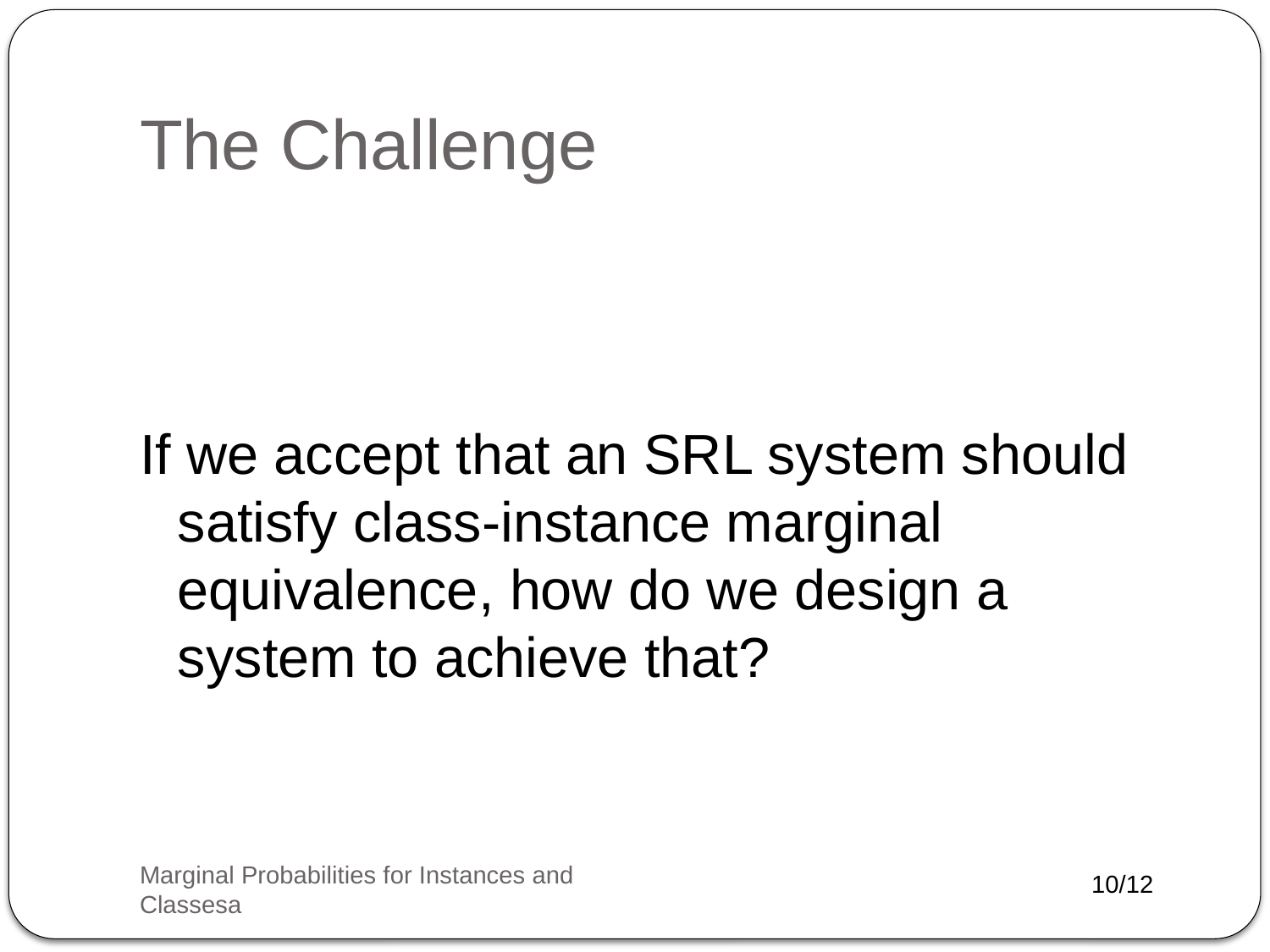

# The Challenge
If we accept that an SRL system should satisfy class-instance marginal equivalence, how do we design a system to achieve that?
Marginal Probabilities for Instances and Classesa